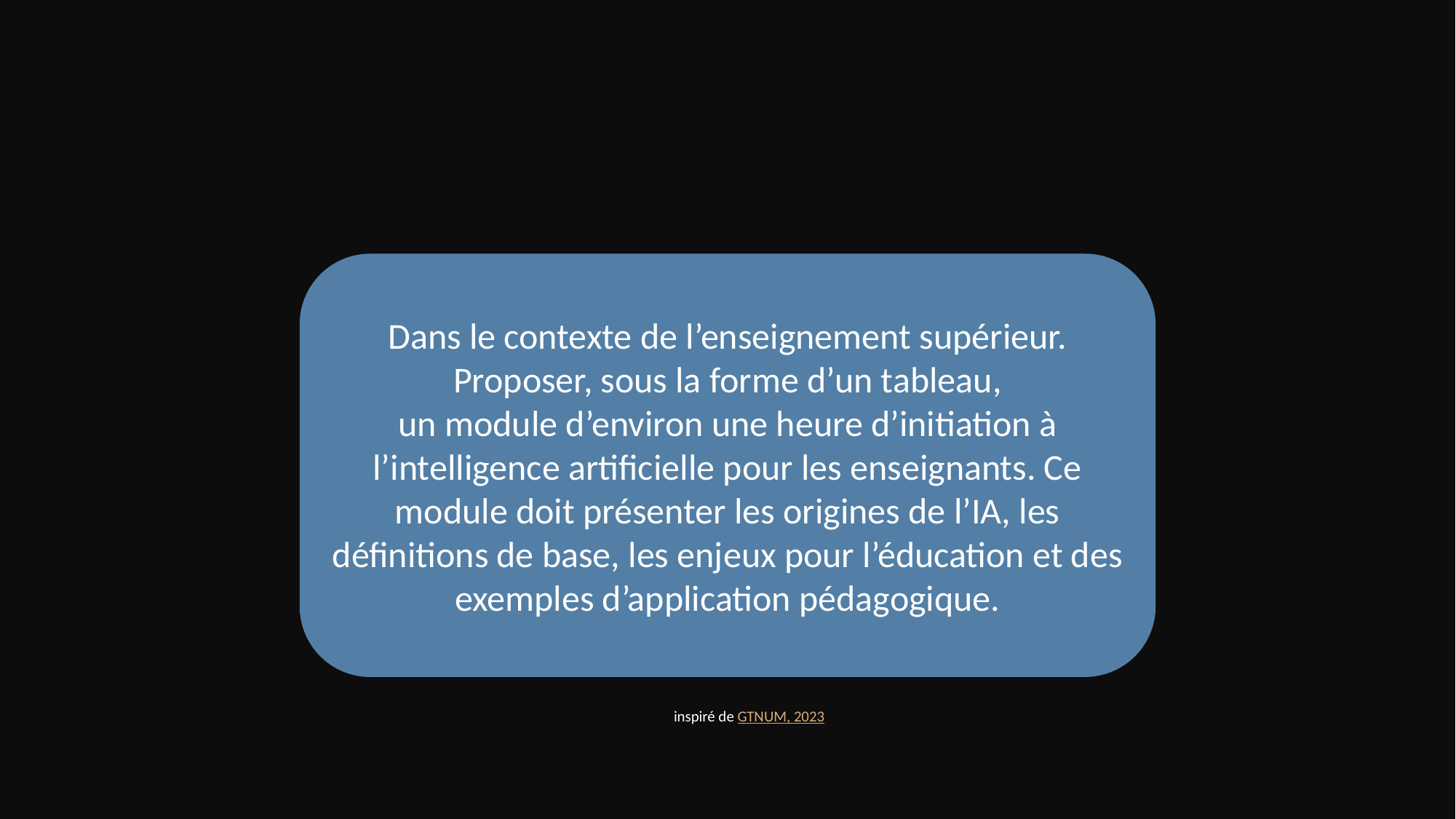

Dans le contexte de l’enseignement supérieur. Proposer, sous la forme d’un tableau,
un module d’environ une heure d’initiation à l’intelligence artificielle pour les enseignants. Ce module doit présenter les origines de l’IA, les définitions de base, les enjeux pour l’éducation et des exemples d’application pédagogique.
inspiré de GTNUM, 2023